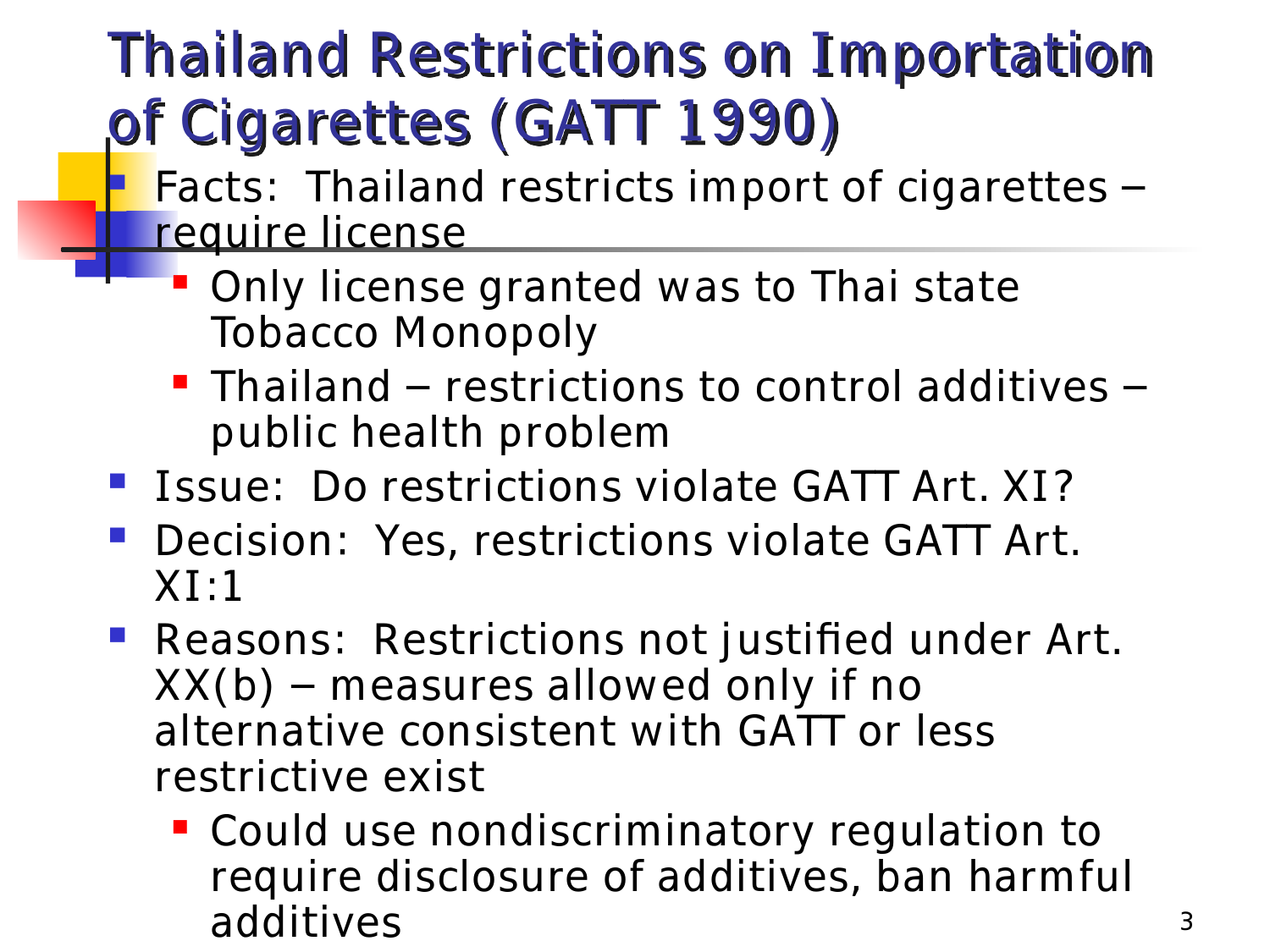

# Thailand Restrictions on Importation of Cigarettes (GATT 1990)
Facts:  Thailand restricts import of cigarettes – require license
Only license granted was to Thai state Tobacco Monopoly
Thailand – restrictions to control additives – public health problem
Issue:  Do restrictions violate GATT Art. XI?
Decision:  Yes, restrictions violate GATT Art. XI:1
Reasons:  Restrictions not justified under Art. XX(b) – measures allowed only if no alternative consistent with GATT or less restrictive exist
Could use nondiscriminatory regulation to require disclosure of additives, ban harmful additives
3